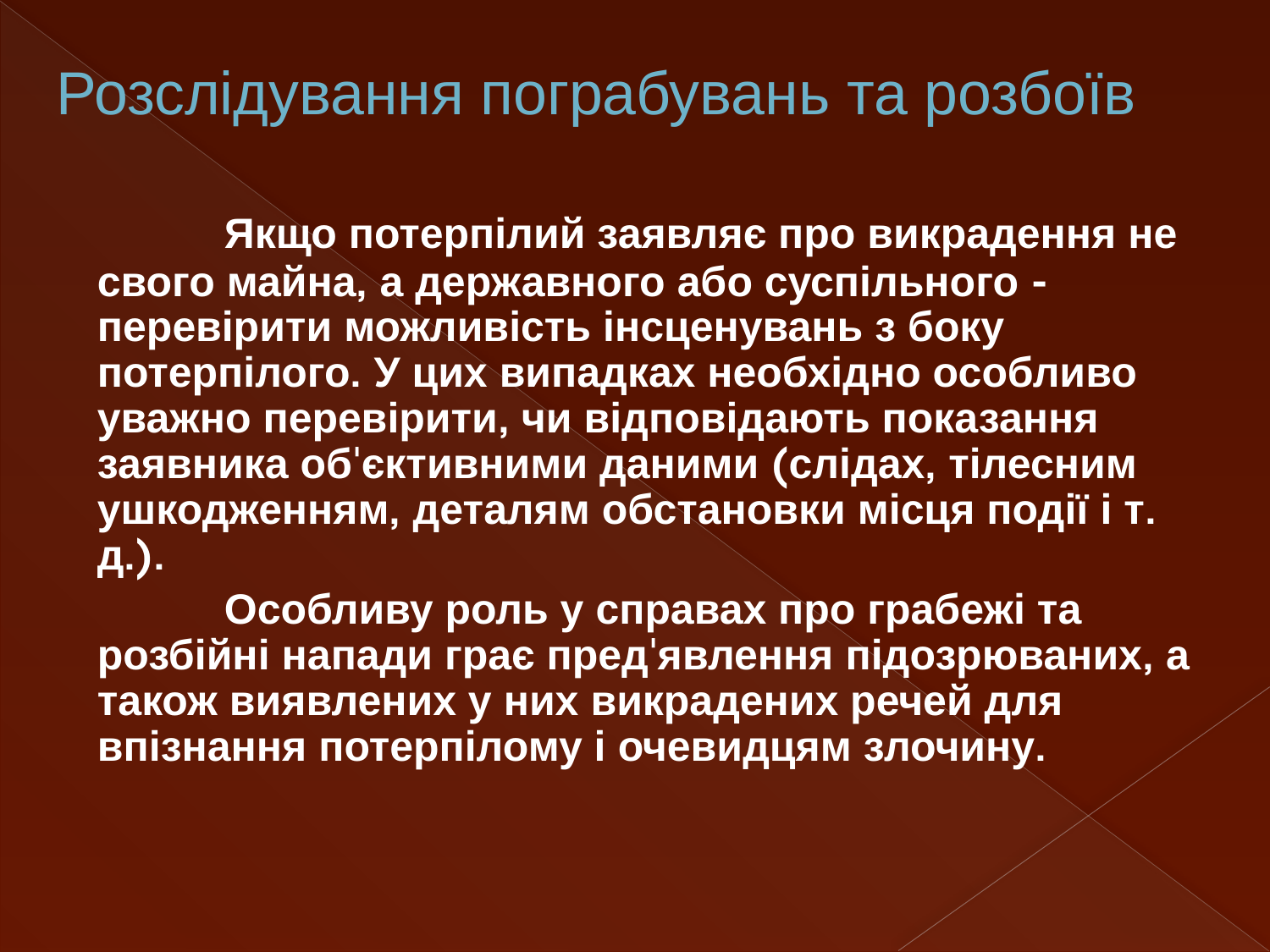

# Розслідування пограбувань та розбоїв
     		Якщо потерпілий заявляє про викрадення не свого майна, а державного або суспільного - перевірити можливість інсценувань з боку потерпілого. У цих випадках необхідно особливо уважно перевірити, чи відповідають показання заявника об'єктивними даними (слідах, тілесним ушкодженням, деталям обстановки місця події і т. д.).
		Особливу роль у справах про грабежі та розбійні напади грає пред'явлення підозрюваних, а також виявлених у них викрадених речей для впізнання потерпілому і очевидцям злочину.